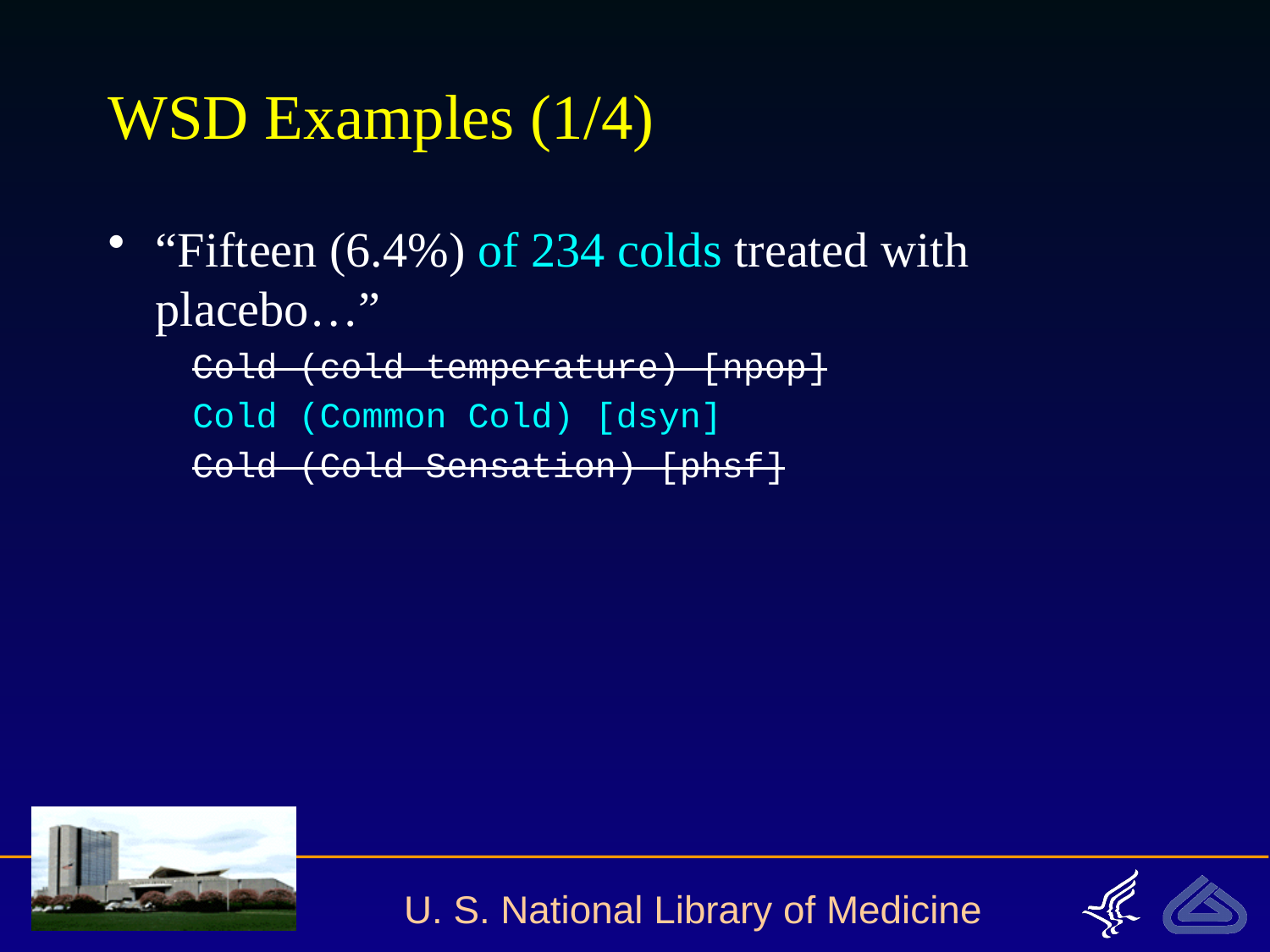

# WSD Examples (1/4)
“Fifteen (6.4%) of 234 colds treated with placebo…”
 Cold (cold temperature) [npop]
 Cold (Common Cold) [dsyn]
 Cold (Cold Sensation) [phsf]